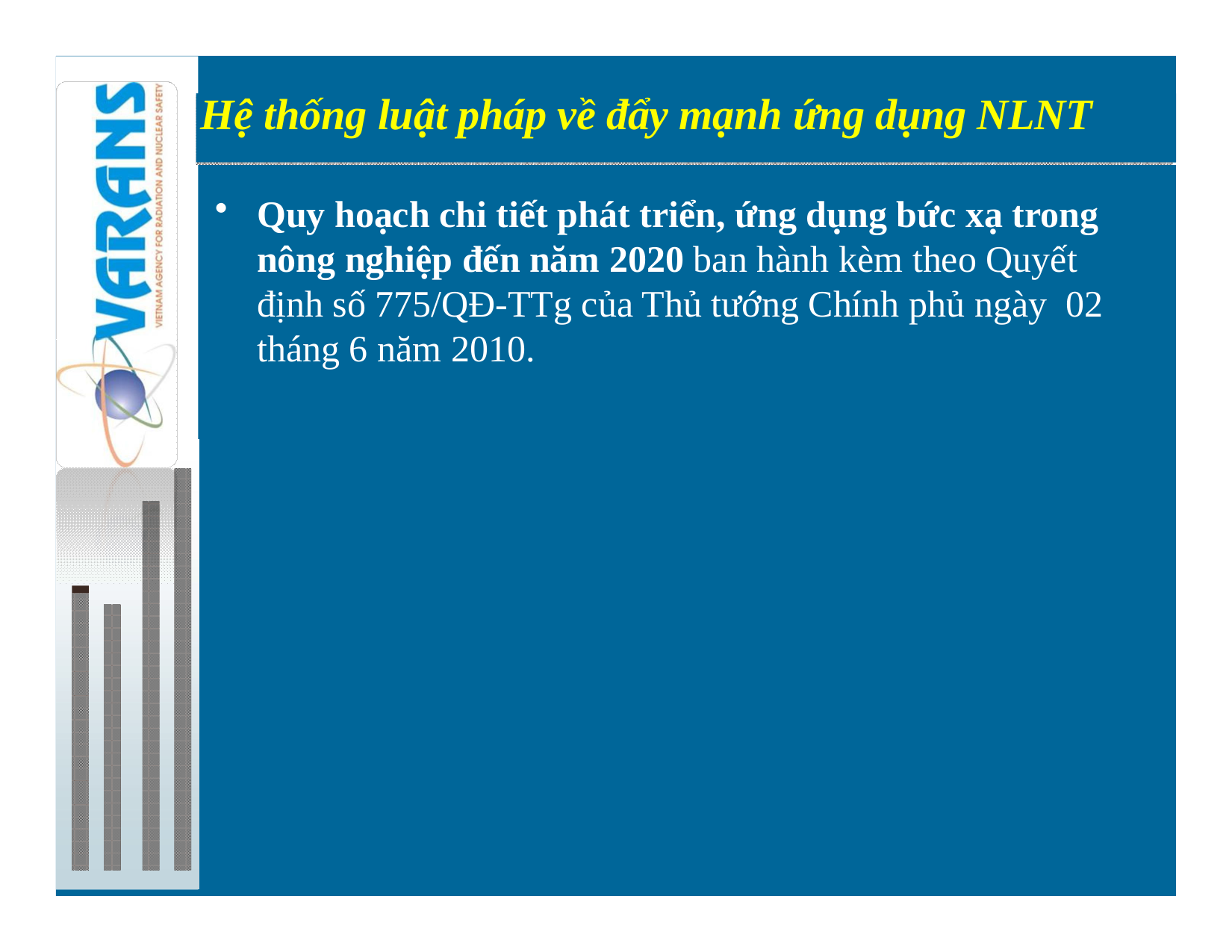

Hệ thống luật pháp về đẩy mạnh ứng dụng NLNT

Preparations for introduction of nuclear power

Quy hoạch chi tiết phát triển, ứng dụng bức xạ trong nông nghiệp đến năm 2020 ban hành kèm theo Quyết định số 775/QĐ-TTg của Thủ tướng Chính phủ ngày  02 tháng 6 năm 2010.